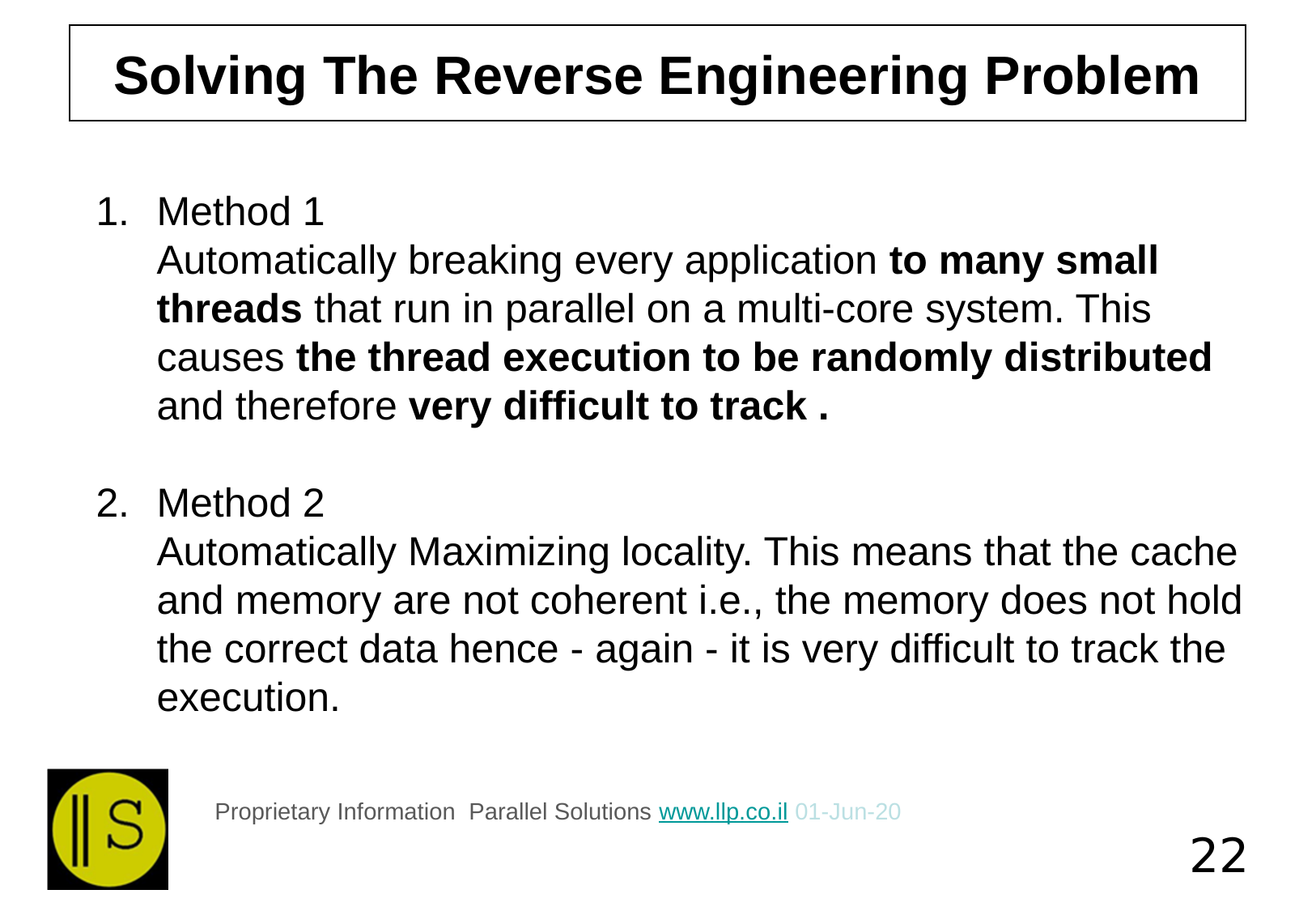

# Solving The Reverse Engineering Problem
Method 1
	Automatically breaking every application to many small threads that run in parallel on a multi-core system. This causes the thread execution to be randomly distributed and therefore very difficult to track .

Method 2
	Automatically Maximizing locality. This means that the cache and memory are not coherent i.e., the memory does not hold the correct data hence - again - it is very difficult to track the execution.